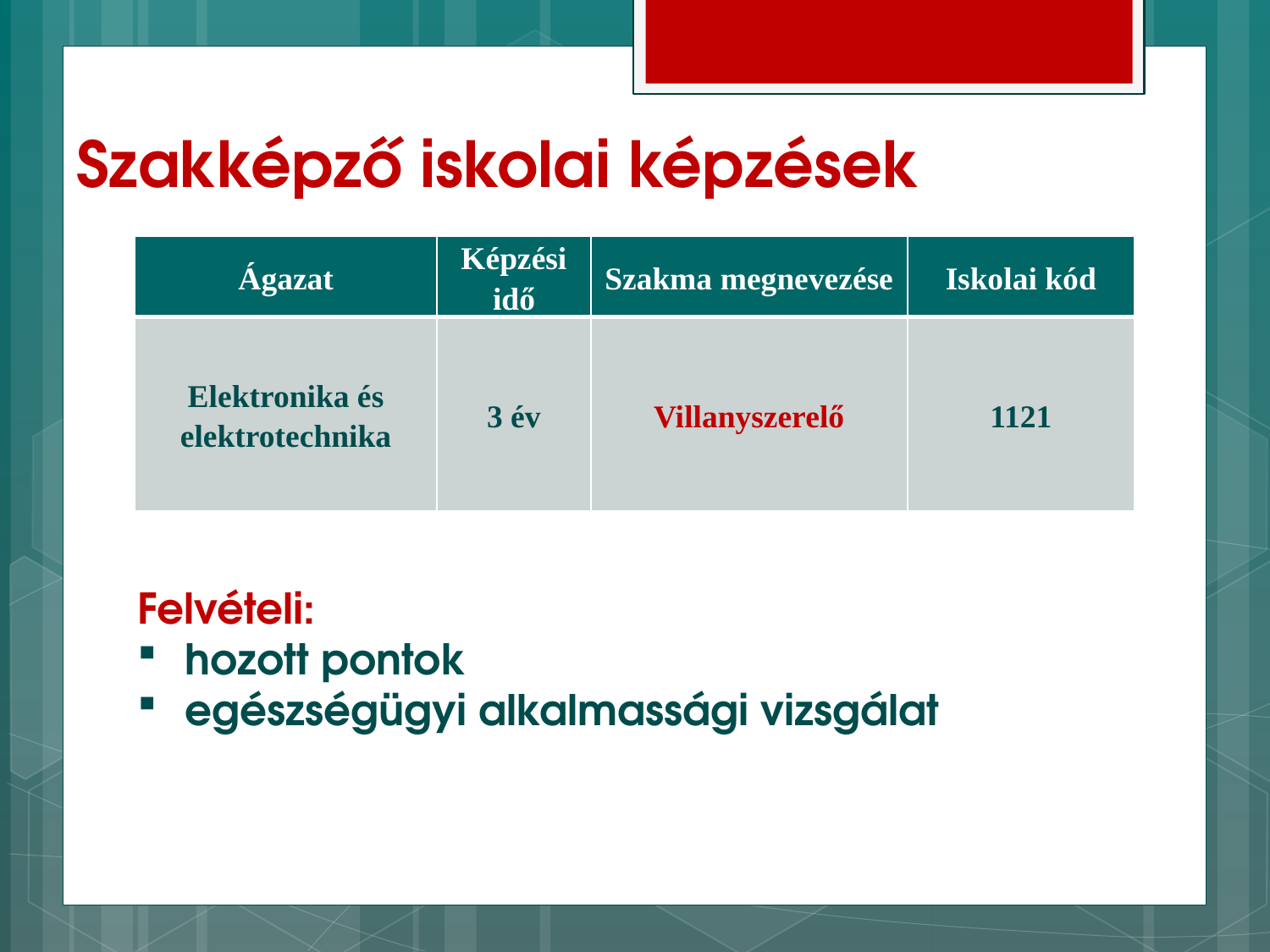

# Szakképző iskolai képzések
| Ágazat | Képzési idő | Szakma megnevezése | Iskolai kód |
| --- | --- | --- | --- |
| Elektronika és elektrotechnika | 3 év | Villanyszerelő | 1121 |
Felvételi:
hozott pontok
egészségügyi alkalmassági vizsgálat